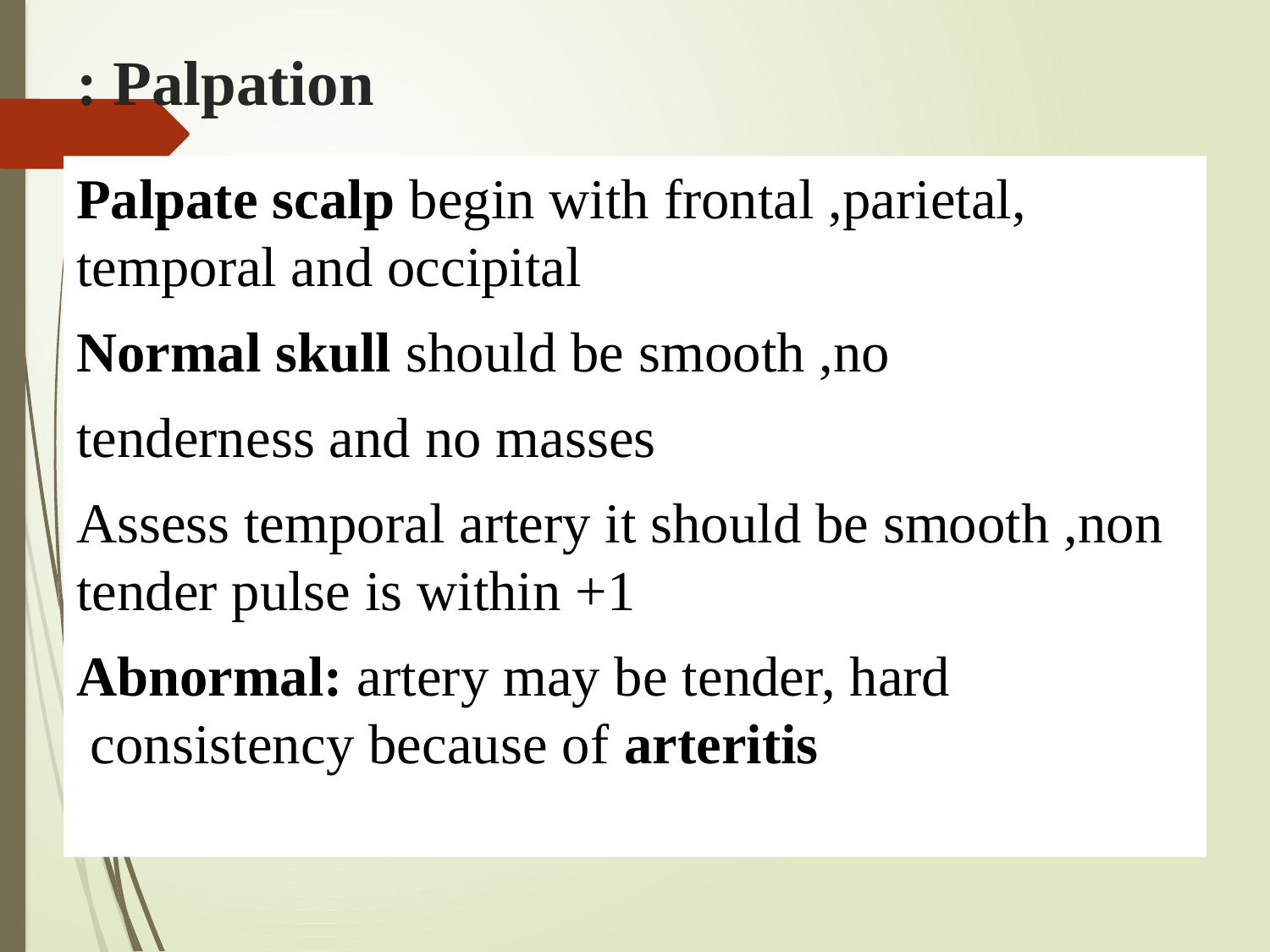

# Palpation :
Palpate scalp begin with frontal ,parietal, temporal and occipital
Normal skull should be smooth ,no
 tenderness and no masses
Assess temporal artery it should be smooth ,non tender pulse is within +1
Abnormal: artery may be tender, hard consistency because of arteritis